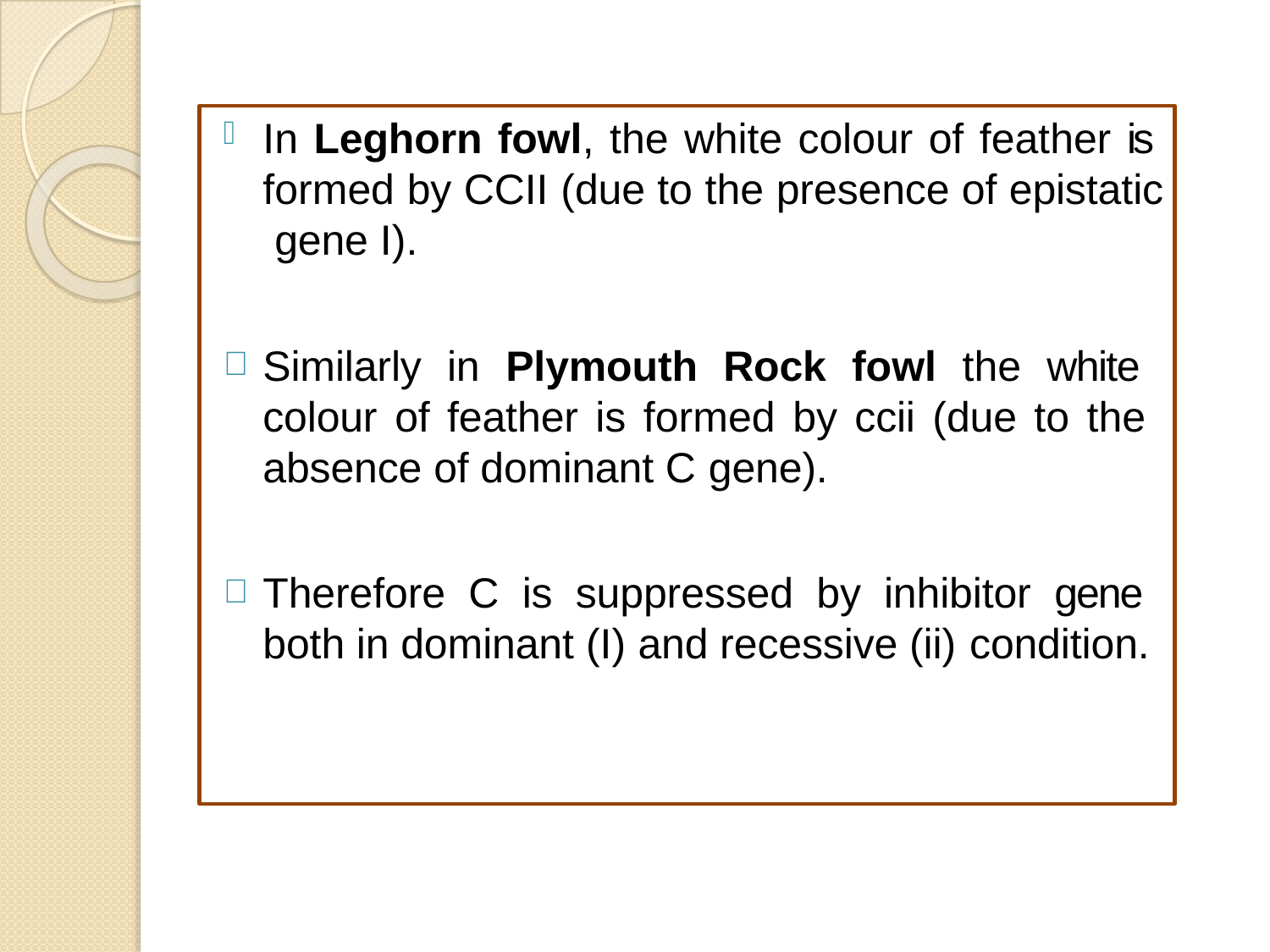

In Leghorn fowl, the white colour of feather is  formed by CCII (due to the presence of epistatic  gene I).

Similarly in Plymouth Rock fowl the white  colour of feather is formed by ccii (due to the  absence of dominant C gene).

Therefore C is suppressed by inhibitor gene  both in dominant (I) and recessive (ii) condition.